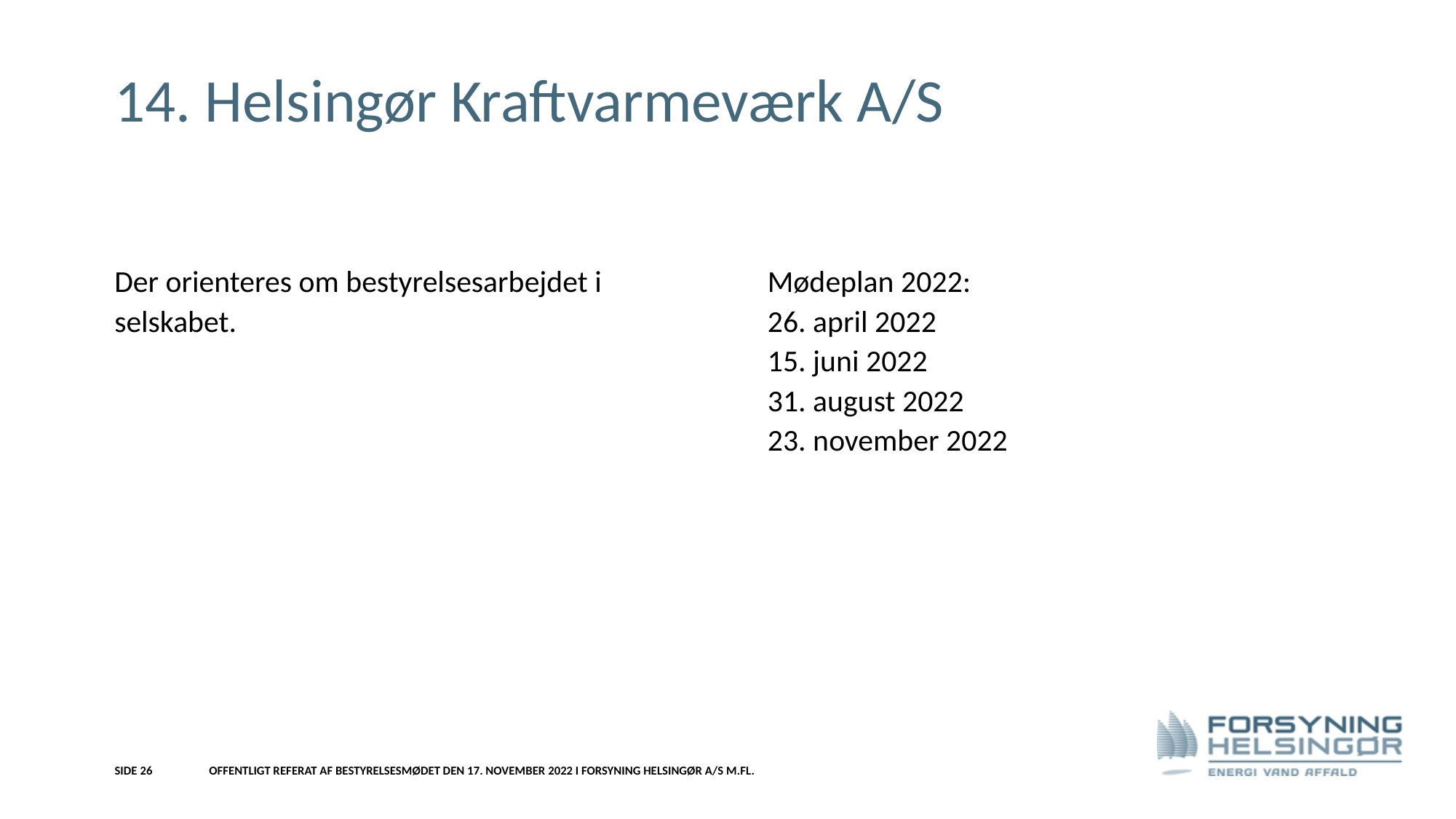

#
14. Helsingør Kraftvarmeværk A/S
Der orienteres om bestyrelsesarbejdet i selskabet.

Mødeplan 2022:
26. april 2022
15. juni 2022
31. august 2022
23. november 2022

Side 26
Offentligt referat af bestyrelsesmødet den 17. november 2022 i Forsyning Helsingør A/S m.fl.